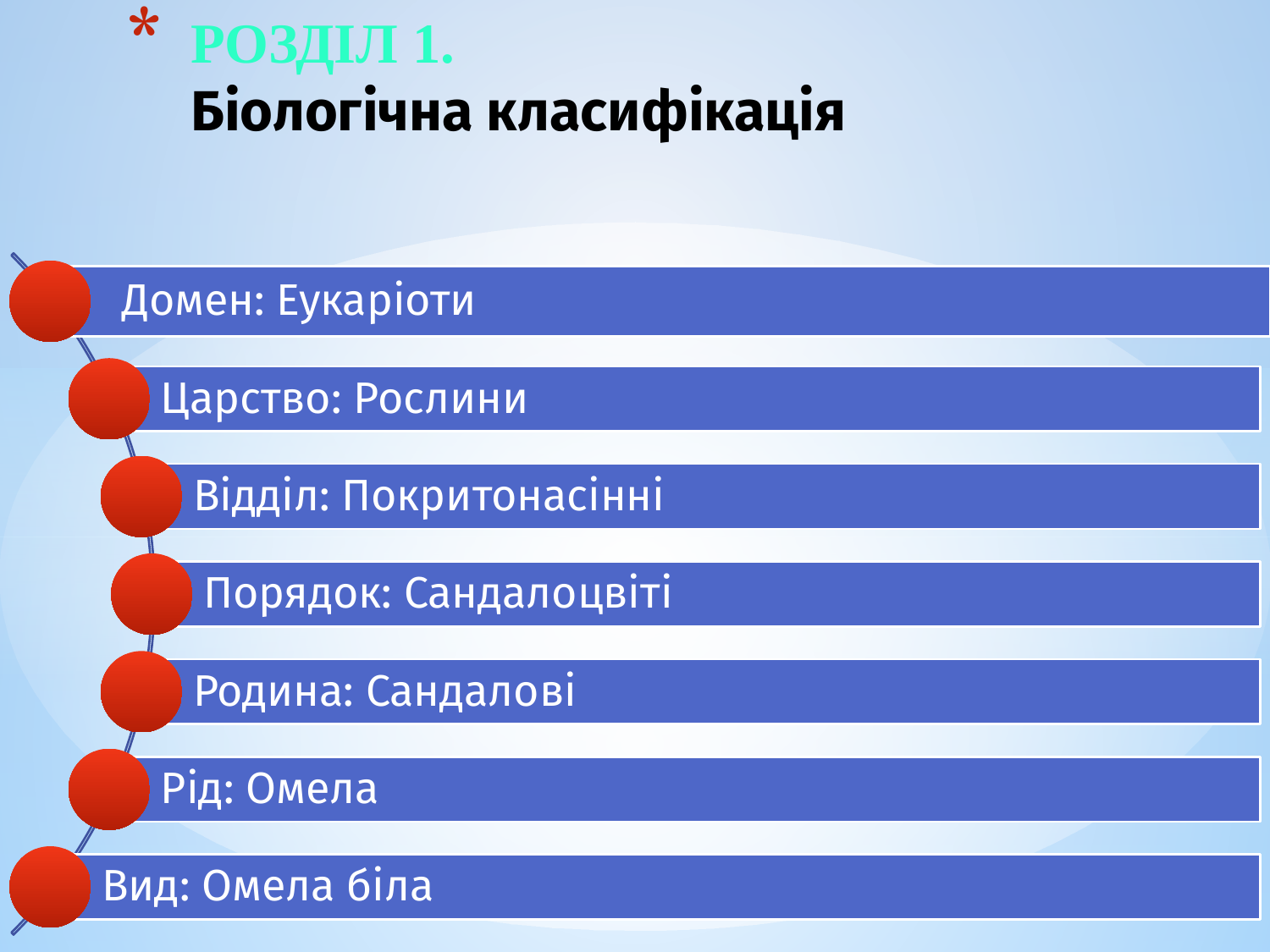

# Розділ 1. Біологічна класифікація
Домен: Еукаріоти
Царство: Рослини
Відділ: Покритонасінні
Порядок: Сандалоцвіті
Родина: Сандалові
Рід: Омела
Вид: Омела біла